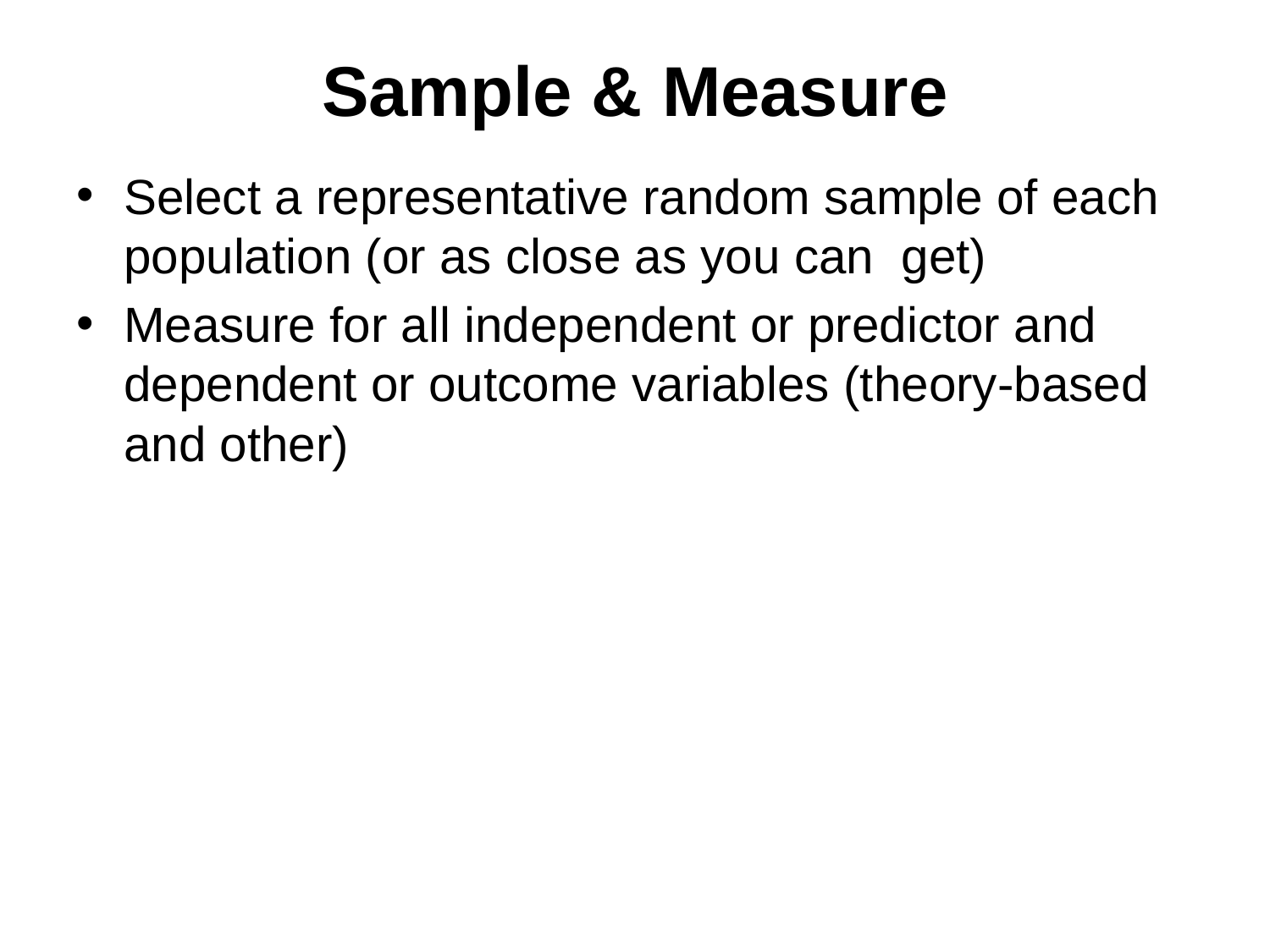

# Sample & Measure
Select a representative random sample of each population (or as close as you can  get)
Measure for all independent or predictor and dependent or outcome variables (theory-based and other)